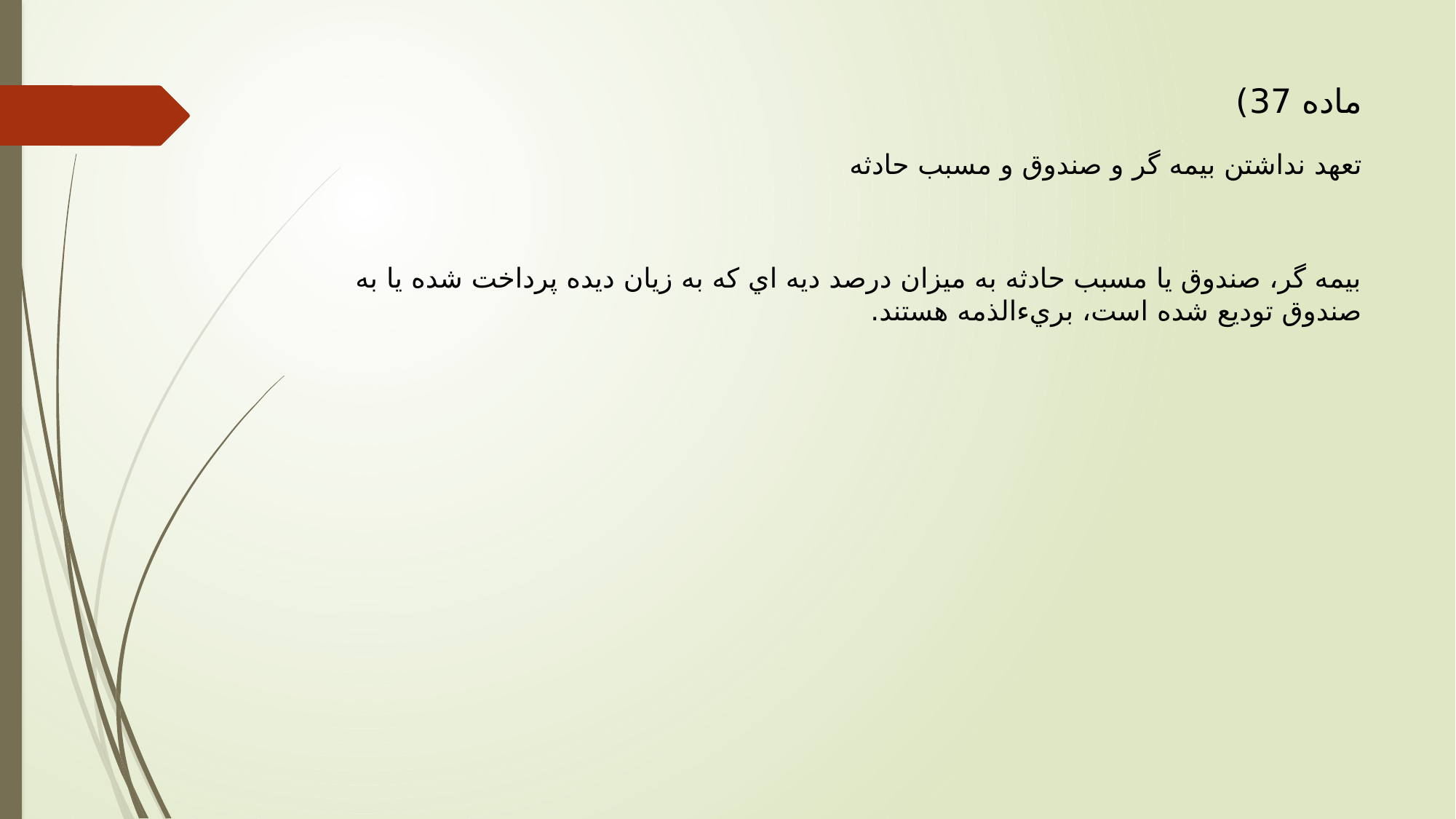

# ماده 37) تعهد نداشتن بیمه گر و صندوق و مسبب حادثه
بيمه گر، صندوق يا مسبب حادثه به ميزان درصد ديه اي كه به زيان ديده پرداخت شده يا به صندوق توديع شده است، بريءالذمه هستند.